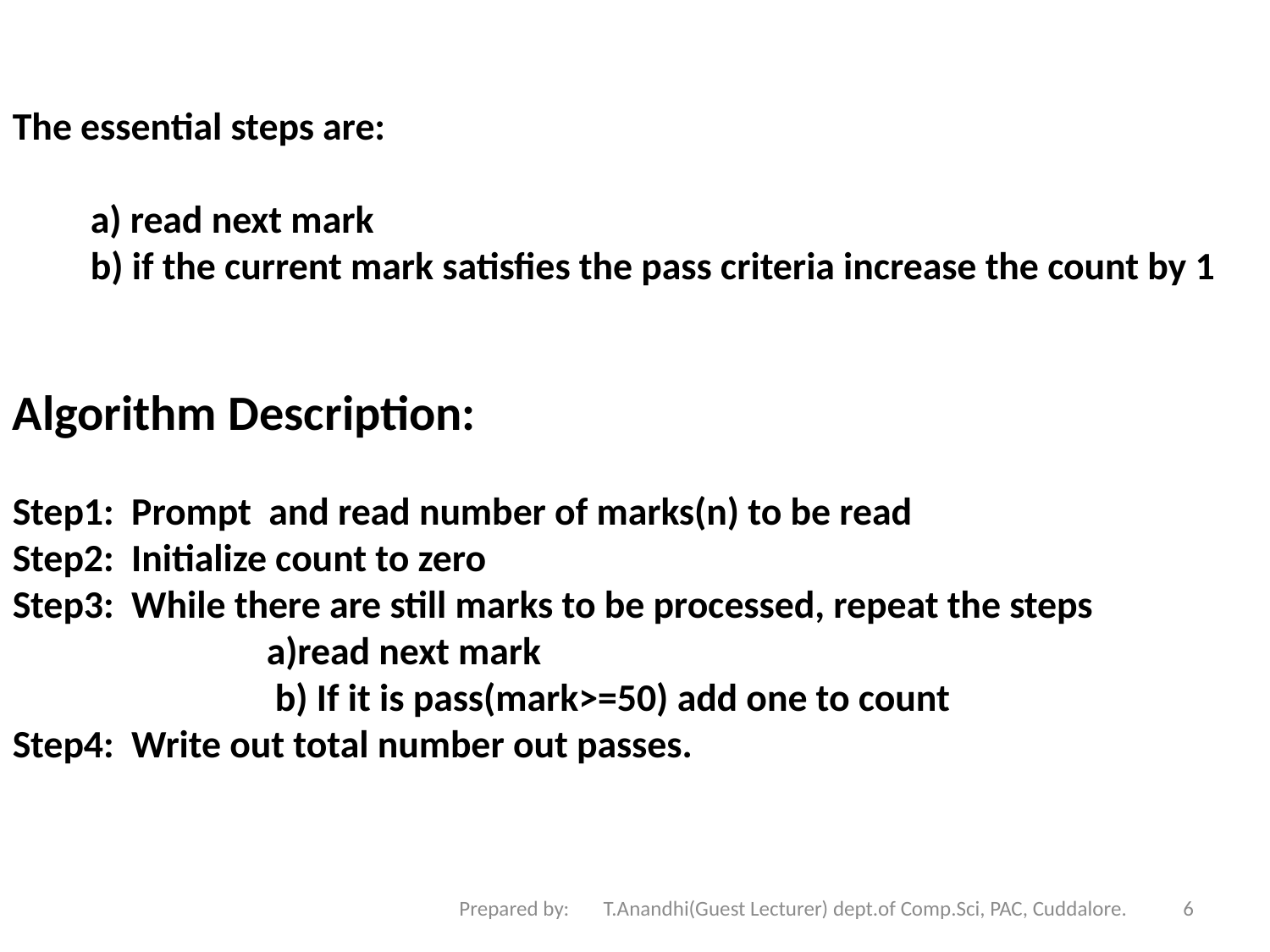

The essential steps are:

         a) read next mark
         b) if the current mark satisfies the pass criteria increase the count by 1

Algorithm Description:

Step1:  Prompt  and read number of marks(n) to be read
Step2:  Initialize count to zero
Step3:  While there are still marks to be processed, repeat the steps
		a)read next mark
	    	 b) If it is pass(mark>=50) add one to count
Step4:  Write out total number out passes.

Prepared by:       T.Anandhi(Guest Lecturer) dept.of Comp.Sci, PAC, Cuddalore.
6